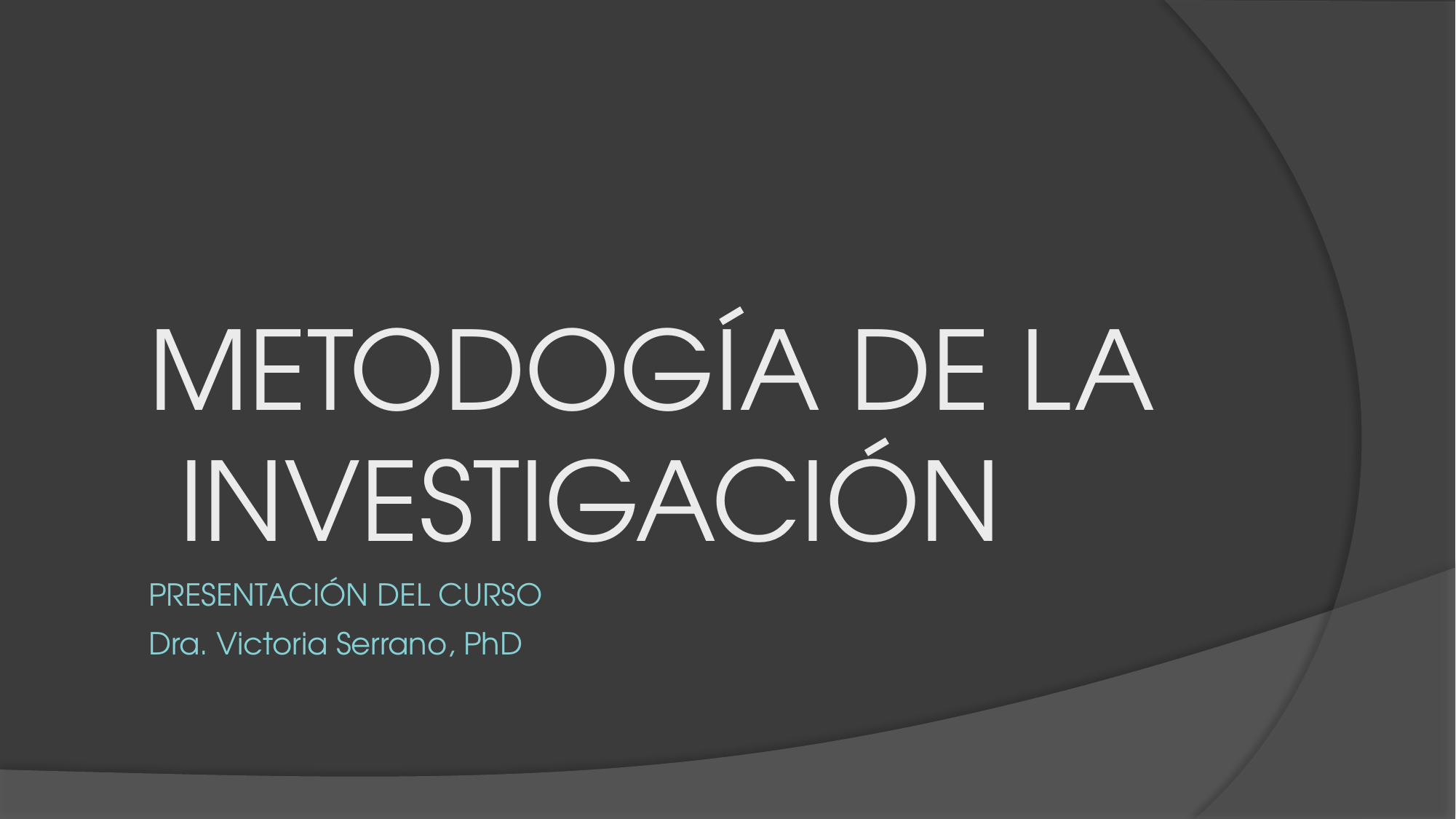

METODOGÍA DE LA  INVESTIGACIÓN
PRESENTACIÓN DEL CURSO
Dra. Victoria Serrano, PhD